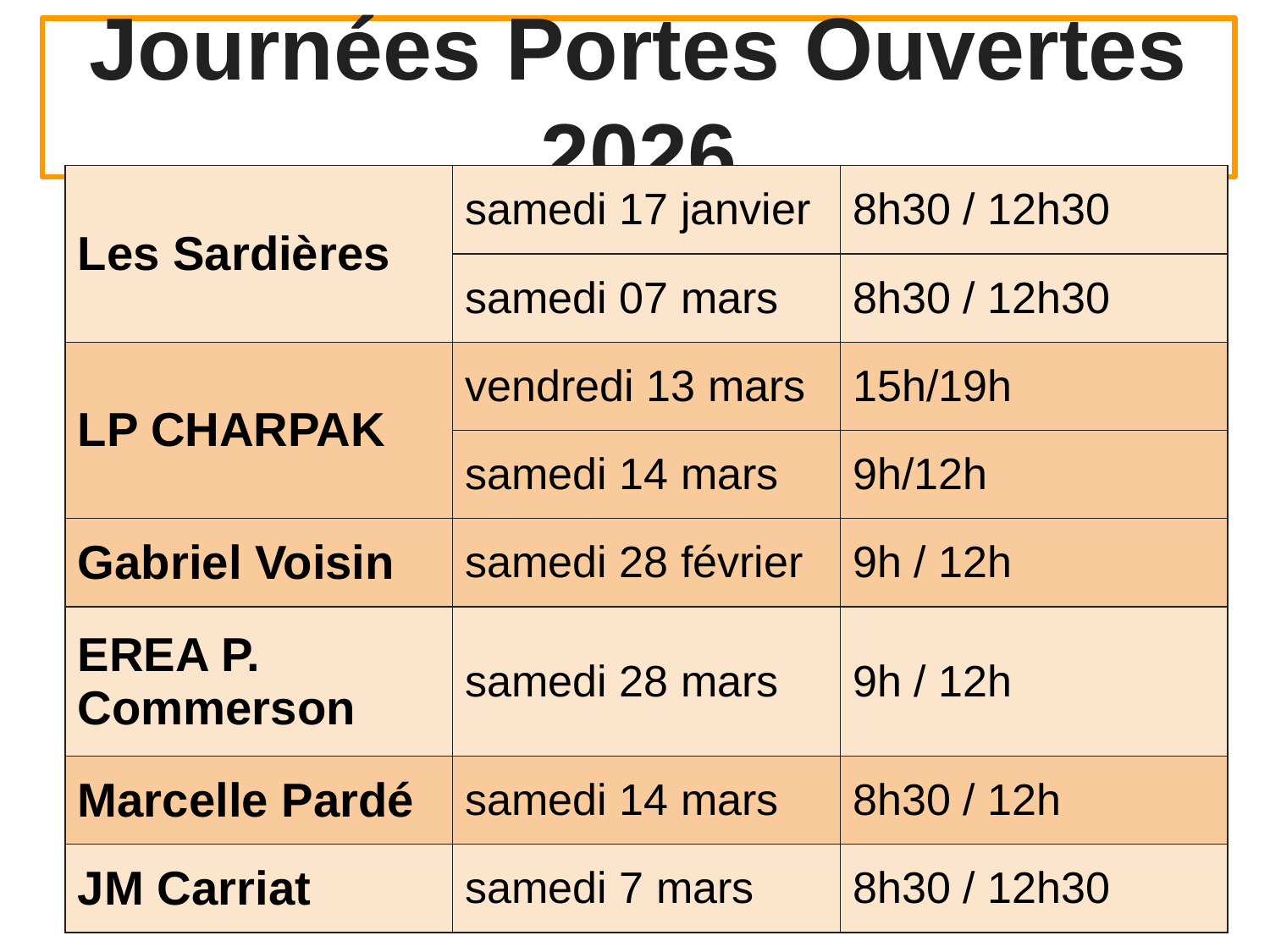

# Journées Portes Ouvertes 2026
| Les Sardières | samedi 17 janvier | 8h30 / 12h30 |
| --- | --- | --- |
|  | samedi 07 mars | 8h30 / 12h30 |
| LP CHARPAK | vendredi 13 mars | 15h/19h |
|  | samedi 14 mars | 9h/12h |
| Gabriel Voisin | samedi 28 février | 9h / 12h |
| EREA P. Commerson | samedi 28 mars | 9h / 12h |
| Marcelle Pardé | samedi 14 mars | 8h30 / 12h |
| JM Carriat | samedi 7 mars | 8h30 / 12h30 |